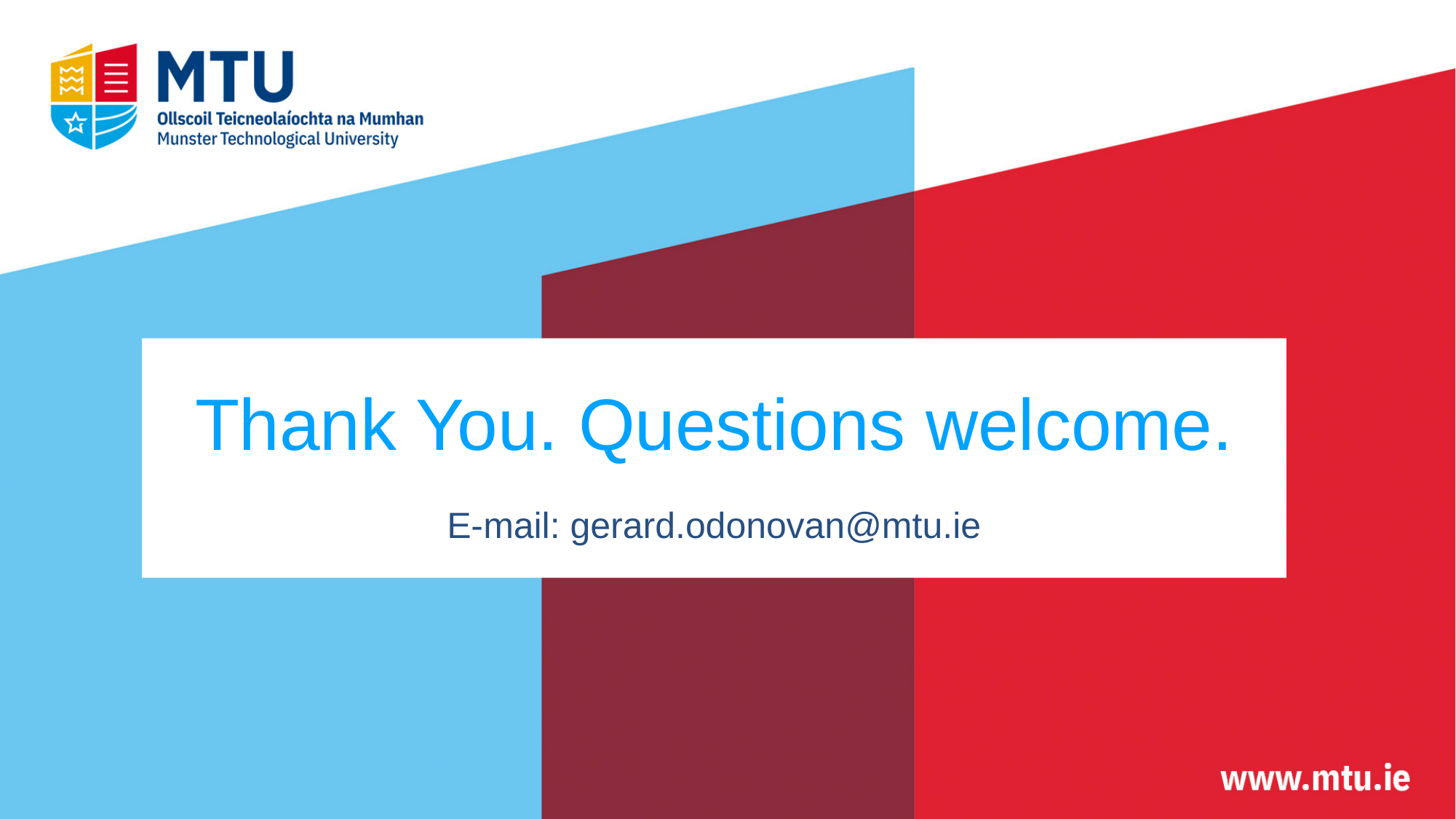

# Thank You. Questions welcome.
E-mail: gerard.odonovan@mtu.ie